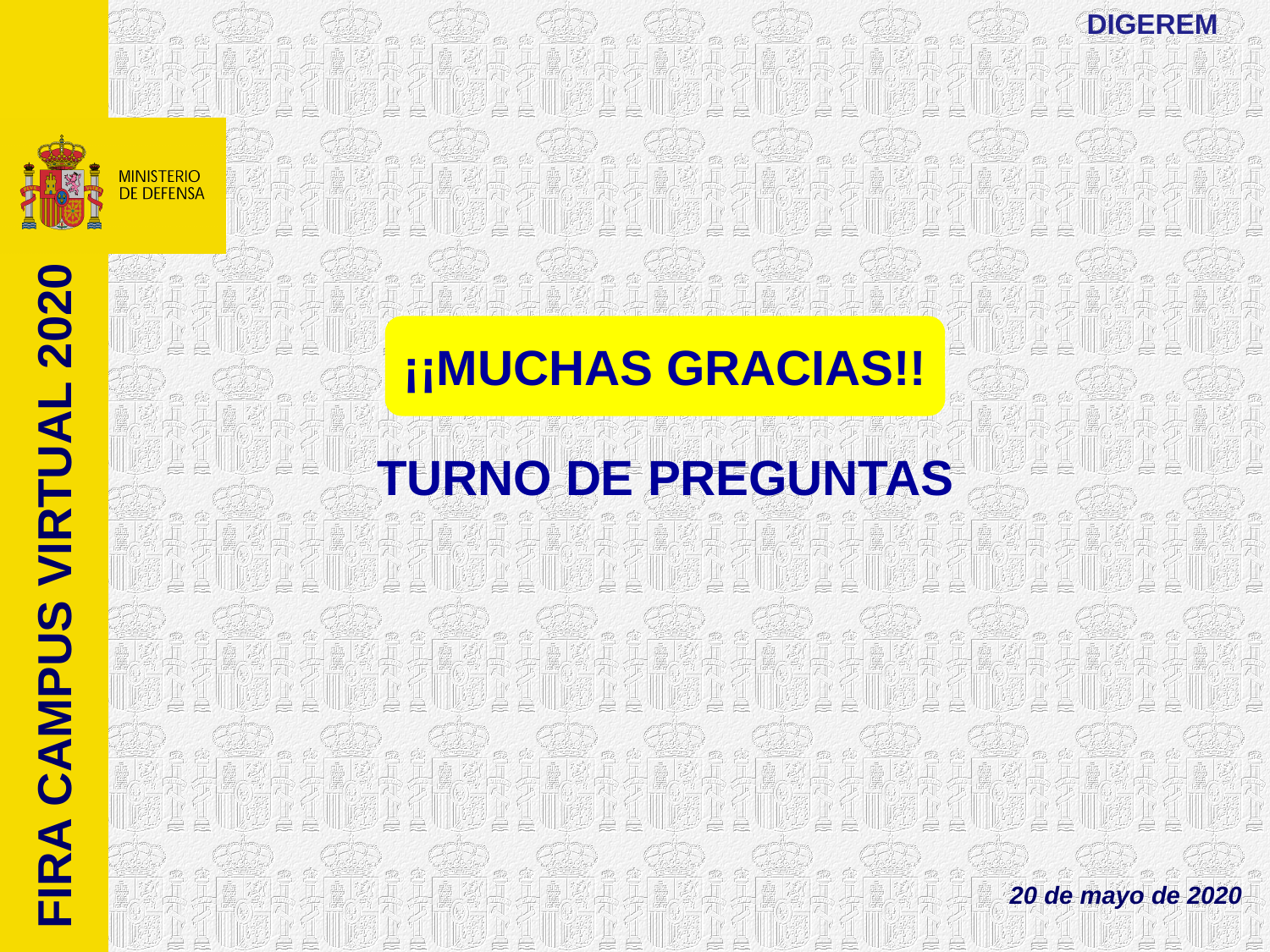

DIGEREM

¡¡MUCHAS GRACIAS!!
TURNO DE PREGUNTAS
FIRA CAMPUS VIRTUAL 2020
20 de mayo de 2020